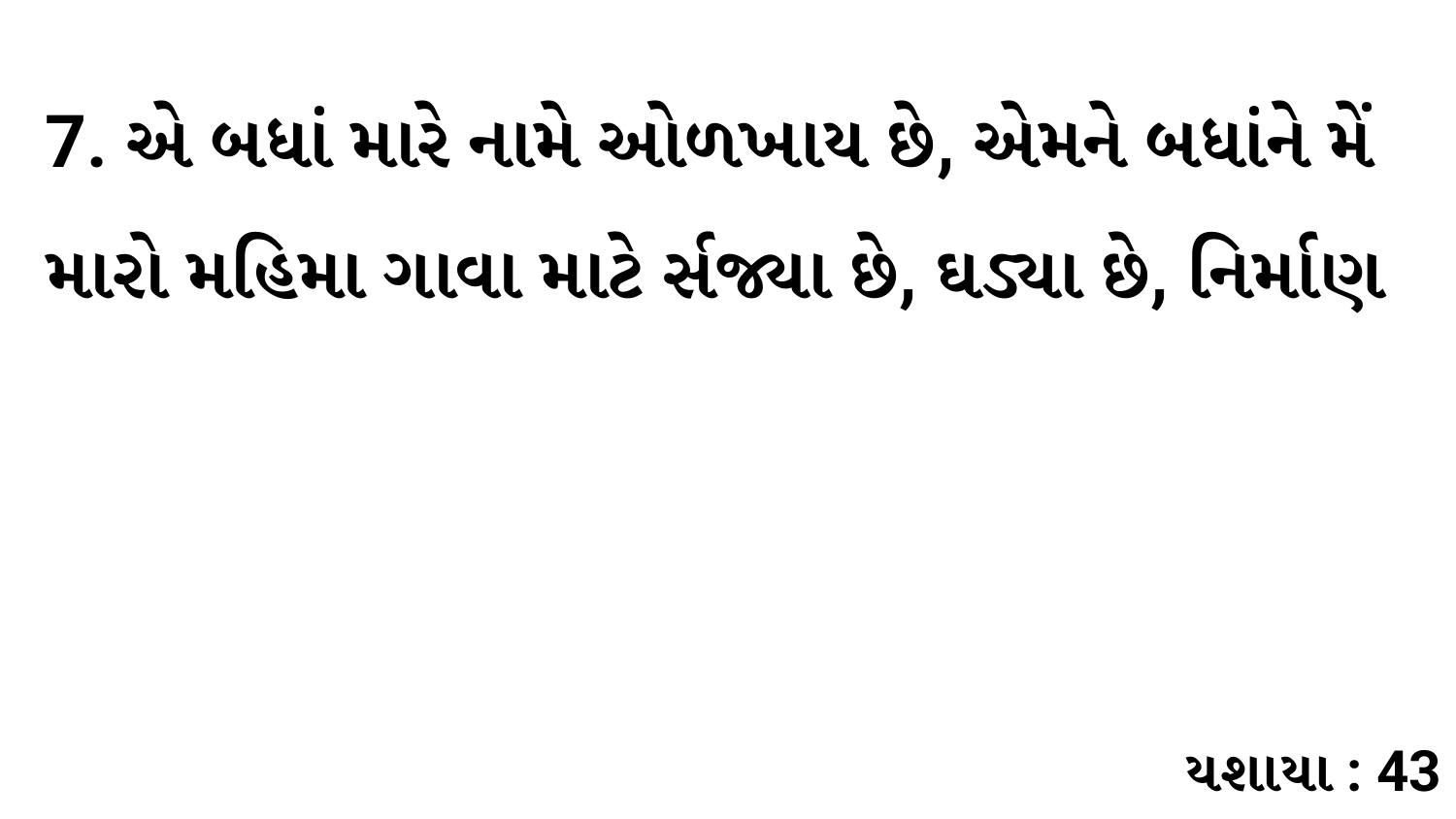

7. એ બધાં મારે નામે ઓળખાય છે, એમને બધાંને મેં મારો મહિમા ગાવા માટે ર્સજ્યા છે, ઘડ્યા છે, નિર્માણ
યશાયા : 43